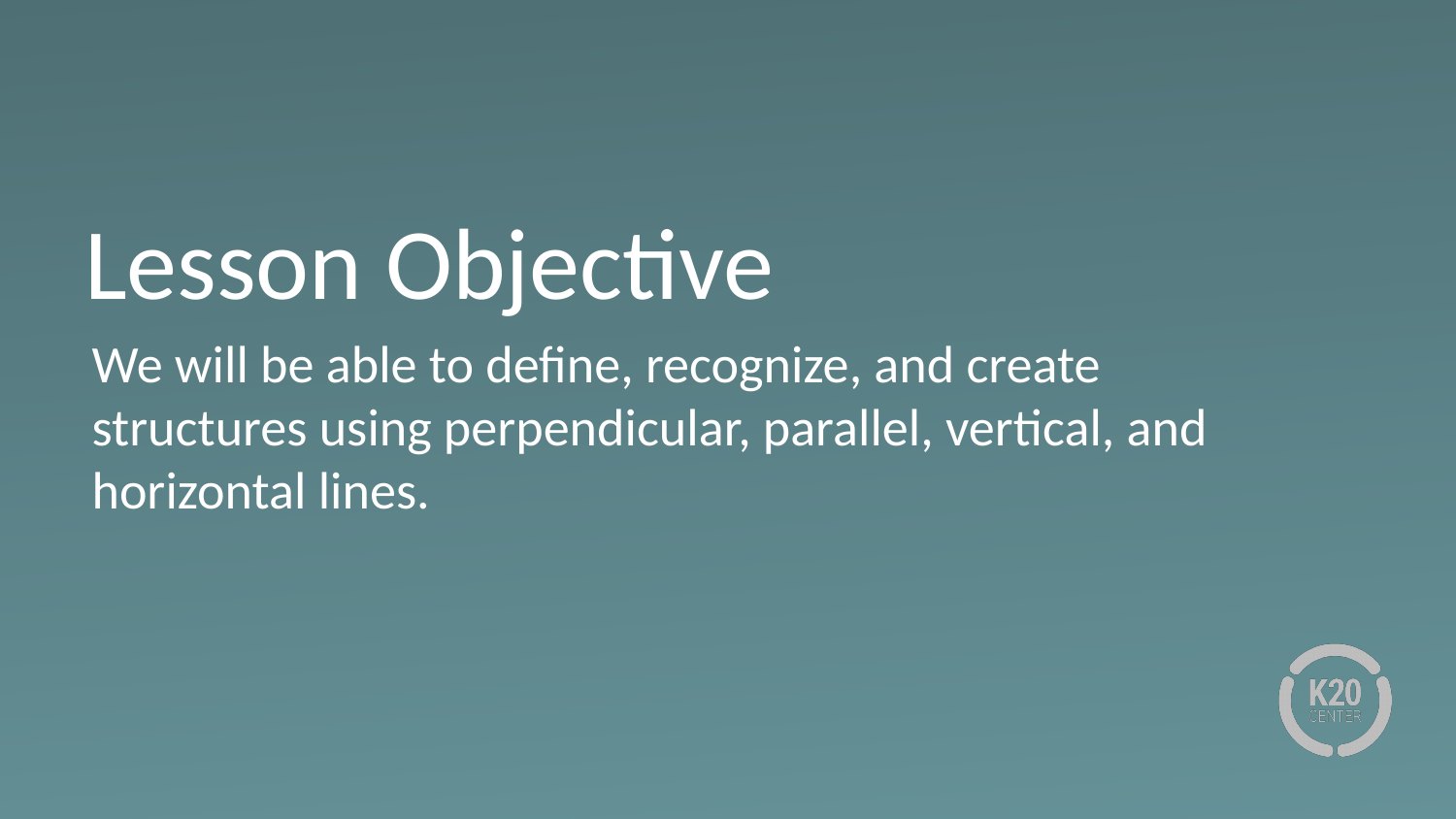

# Lesson Objective
We will be able to define, recognize, and create structures using perpendicular, parallel, vertical, and horizontal lines.